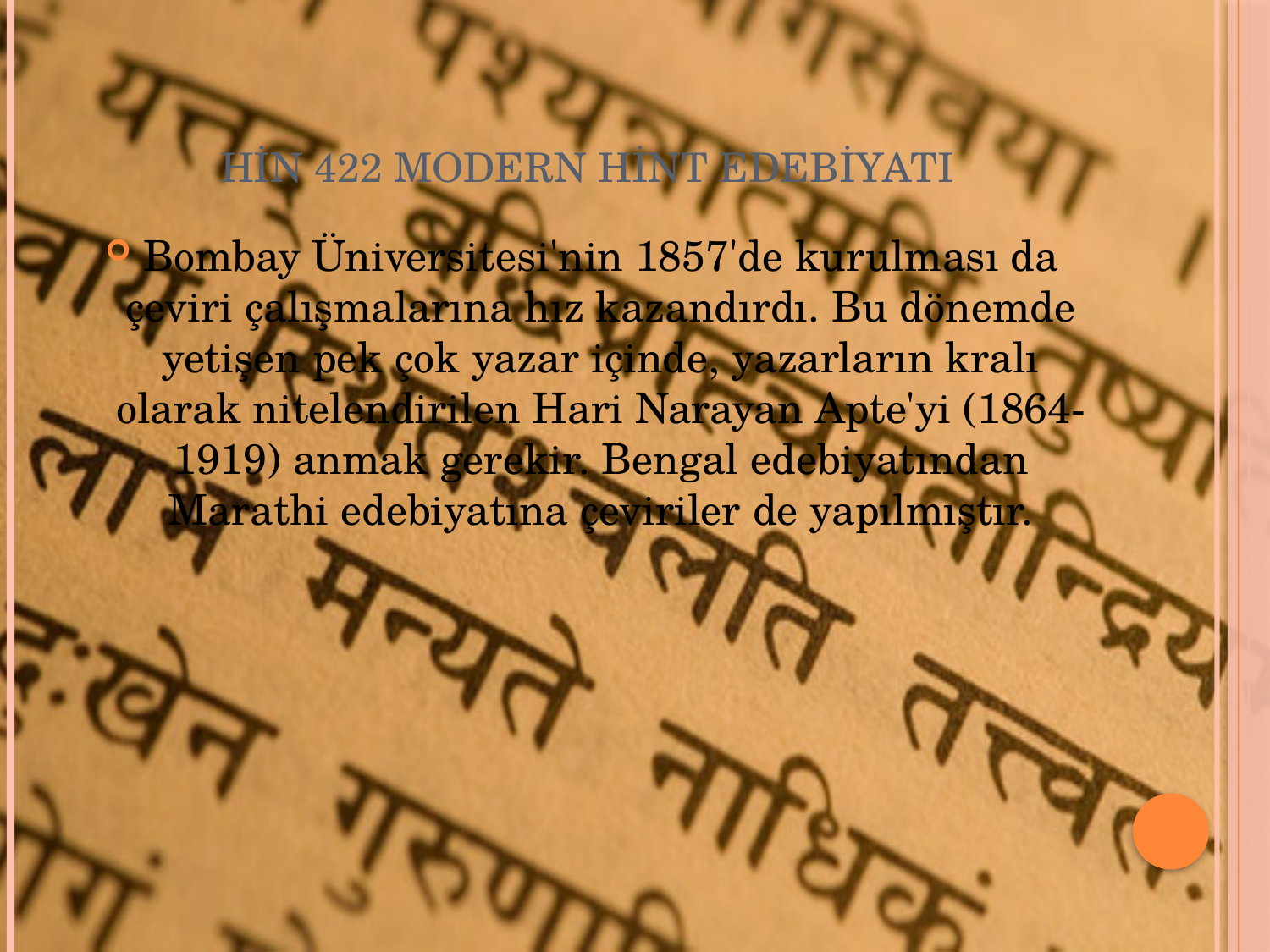

# HİN 422 MODERN HİNT EDEBİYATI
Bombay Üniversitesi'nin 1857'de kurulması da çeviri çalışmalarına hız kazandırdı. Bu dönemde yetişen pek çok yazar içinde, yazarların kralı olarak nitelendirilen Hari Narayan Apte'yi (1864-1919) anmak gerekir. Bengal edebiyatından Marathi edebiyatına çeviriler de yapılmıştır.